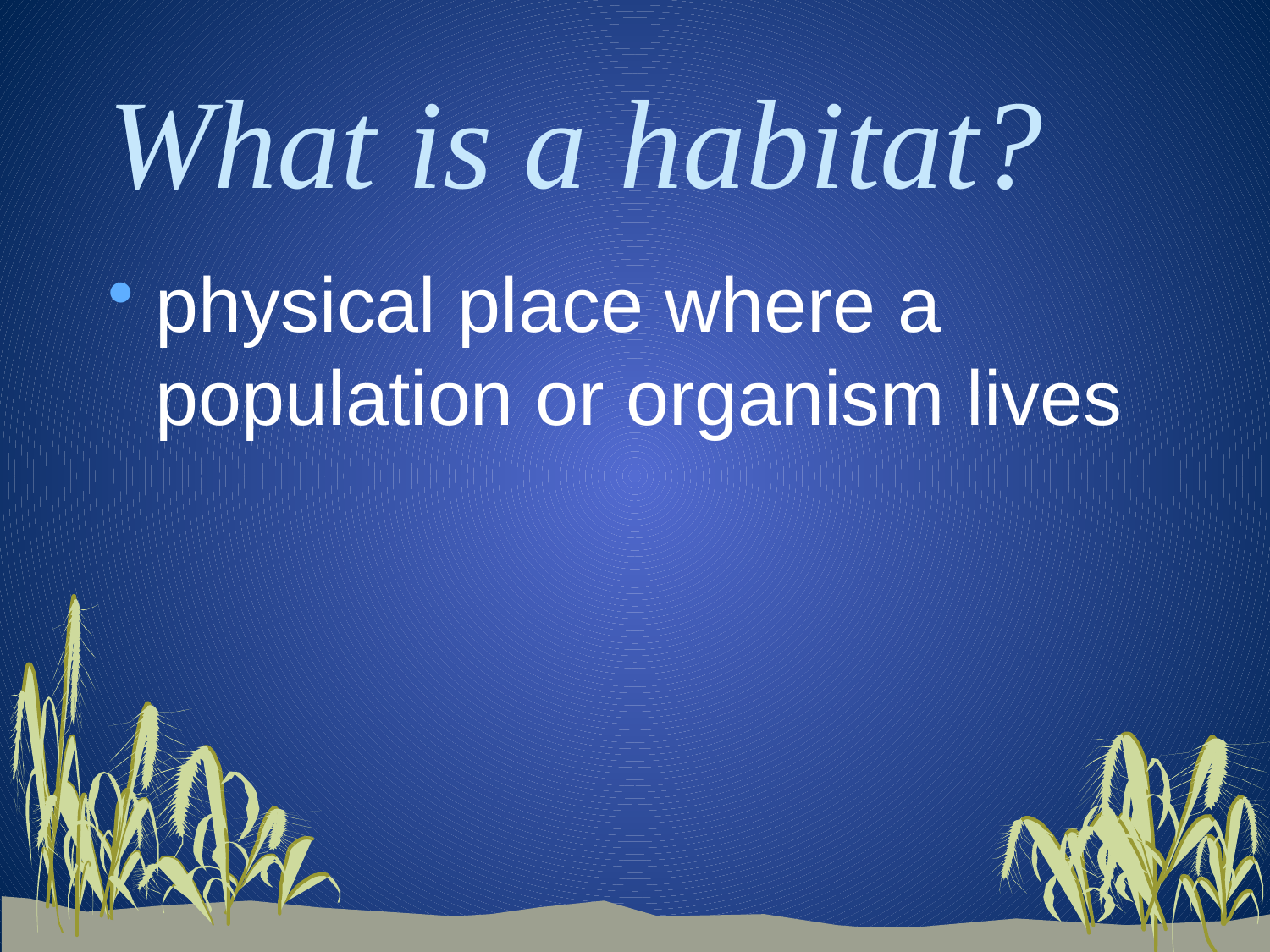

# What is a habitat?
physical place where a population or organism lives